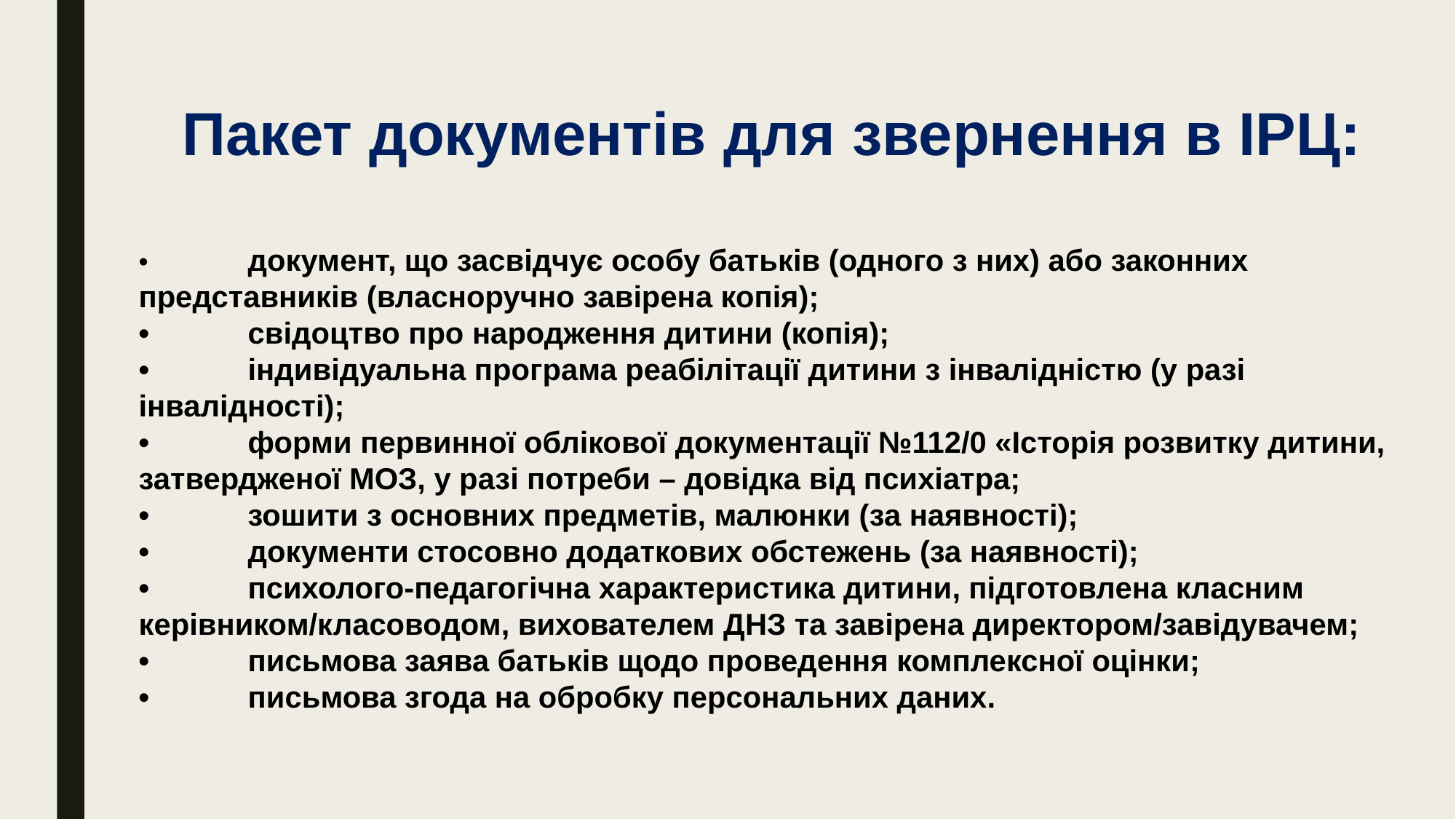

Пакет документів для звернення в ІРЦ:

•	документ, що засвідчує особу батьків (одного з них) або законних представників (власноручно завірена копія);
•	свідоцтво про народження дитини (копія);
•	індивідуальна програма реабілітації дитини з інвалідністю (у разі інвалідності);
•	форми первинної облікової документації №112/0 «Історія розвитку дитини, затвердженої МОЗ, у разі потреби – довідка від психіатра;
•	зошити з основних предметів, малюнки (за наявності);
•	документи стосовно додаткових обстежень (за наявності);
•	психолого-педагогічна характеристика дитини, підготовлена класним керівником/класоводом, вихователем ДНЗ та завірена директором/завідувачем;
•	письмова заява батьків щодо проведення комплексної оцінки;
•	письмова згода на обробку персональних даних.